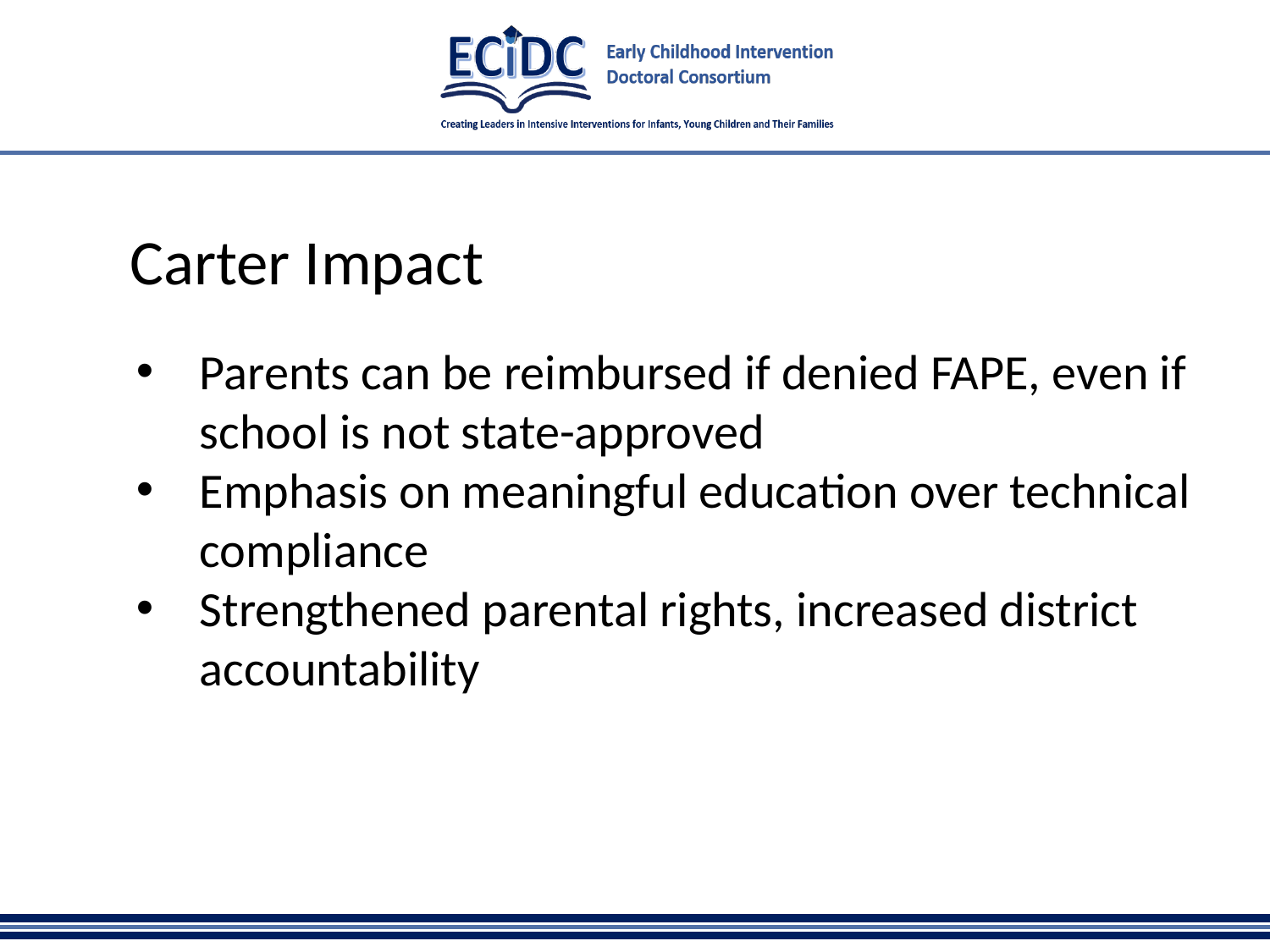

# Carter Impact
Parents can be reimbursed if denied FAPE, even if school is not state-approved
Emphasis on meaningful education over technical compliance
Strengthened parental rights, increased district accountability